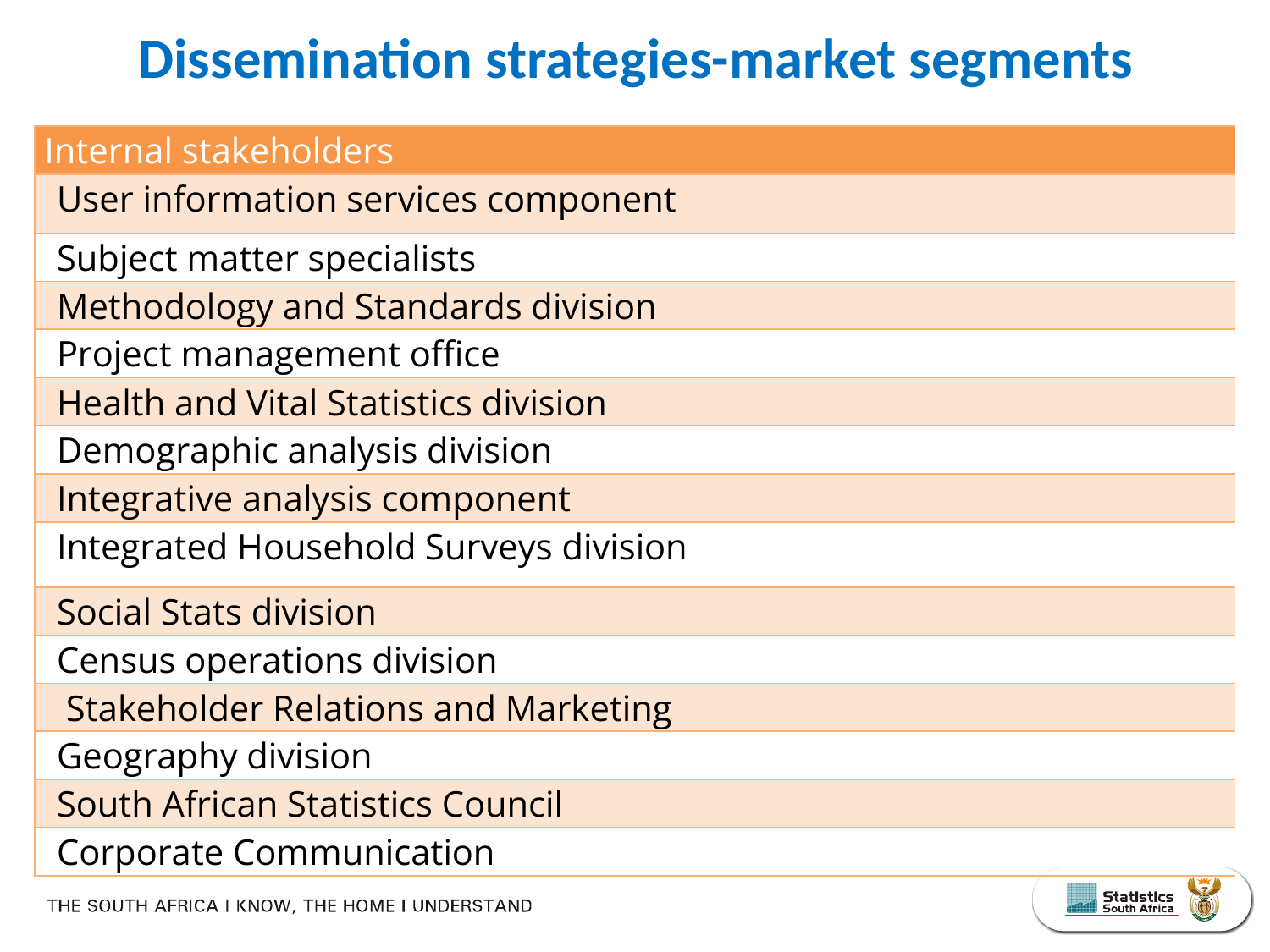

Dissemination strategies-market segments
| Internal stakeholders |
| --- |
| User information services component |
| Subject matter specialists |
| Methodology and Standards division |
| Project management office |
| Health and Vital Statistics division |
| Demographic analysis division |
| Integrative analysis component |
| Integrated Household Surveys division |
| Social Stats division |
| Census operations division |
| Stakeholder Relations and Marketing |
| Geography division |
| South African Statistics Council |
| Corporate Communication |